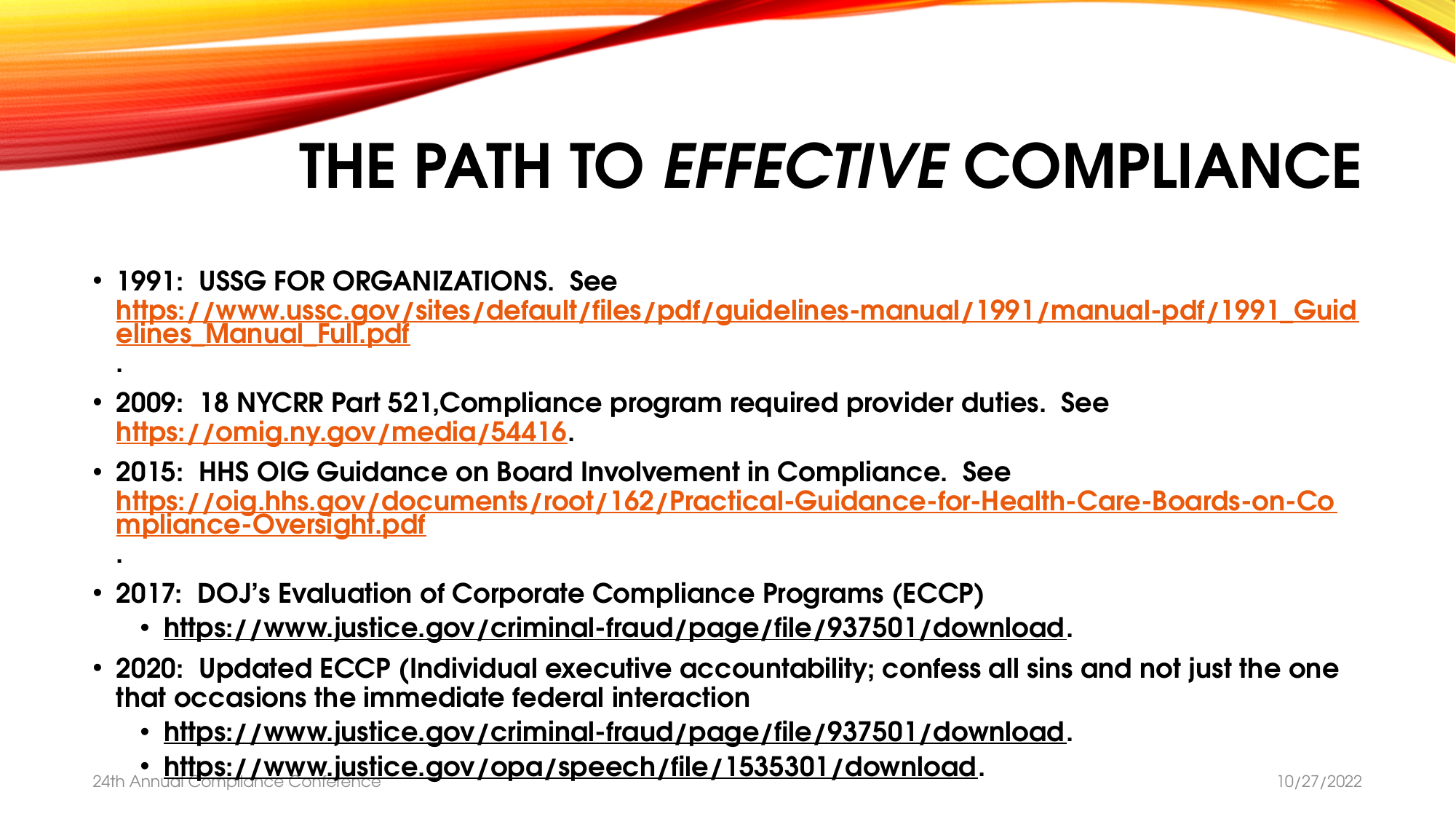

# THE PATH TO EFFECTIVE COMPLIANCE
1991:  USSG FOR ORGANIZATIONS.  See https://www.ussc.gov/sites/default/files/pdf/guidelines-manual/1991/manual-pdf/1991_Guidelines_Manual_Full.pdf.
2009:  18 NYCRR Part 521,Compliance program required provider duties.  See https://omig.ny.gov/media/54416.
2015:  HHS OIG Guidance on Board Involvement in Compliance.  See https://oig.hhs.gov/documents/root/162/Practical-Guidance-for-Health-Care-Boards-on-Compliance-Oversight.pdf.
2017:  DOJ’s Evaluation of Corporate Compliance Programs (ECCP)
https://www.justice.gov/criminal-fraud/page/file/937501/download.
2020:  Updated ECCP (Individual executive accountability; confess all sins and not just the one that occasions the immediate federal interaction
https://www.justice.gov/criminal-fraud/page/file/937501/download.
https://www.justice.gov/opa/speech/file/1535301/download.

24th Annual Compliance Conference
10/27/2022